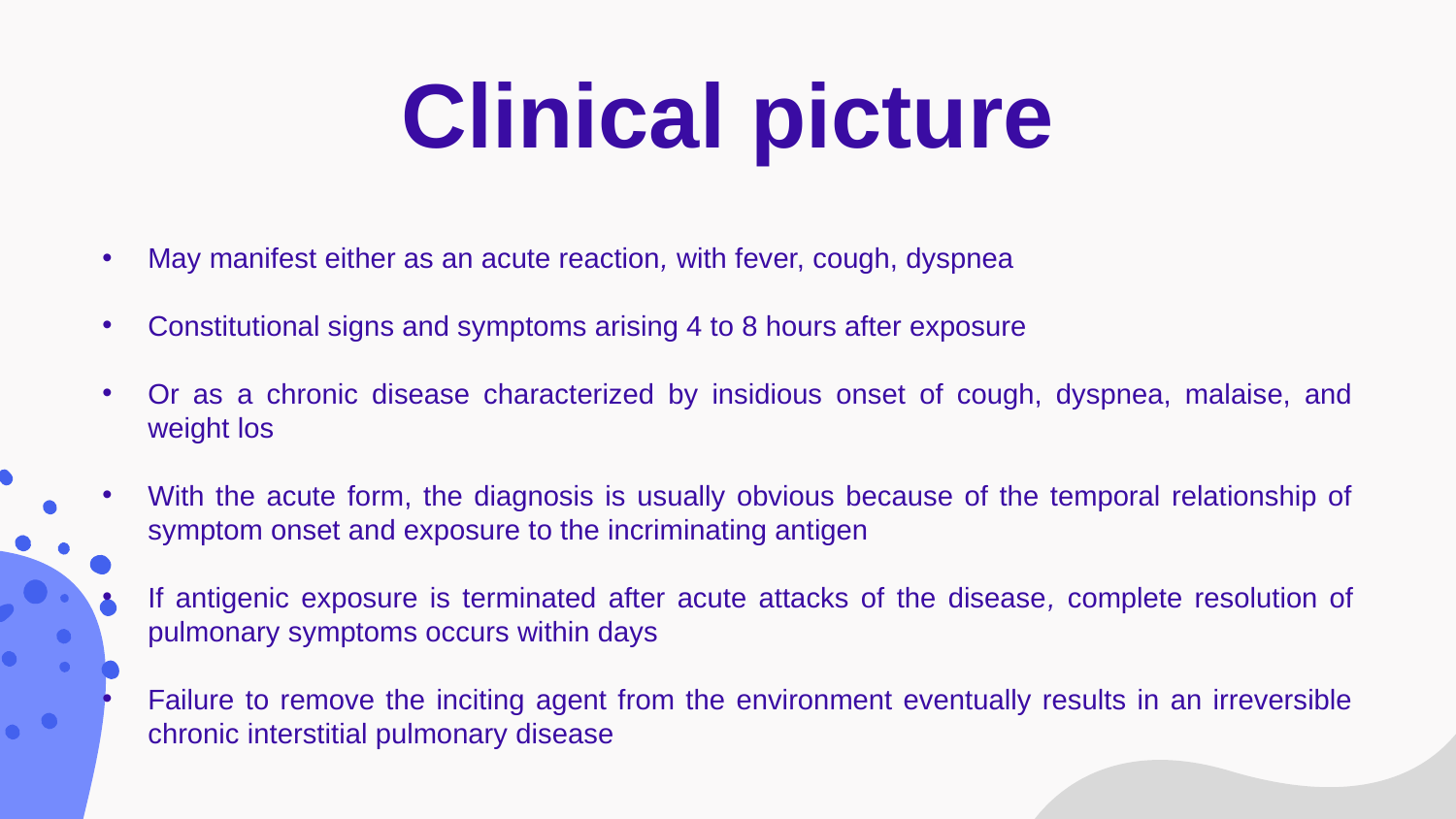

# Clinical picture
May manifest either as an acute reaction, with fever, cough, dyspnea

Constitutional signs and symptoms arising 4 to 8 hours after exposure

Or as a chronic disease characterized by insidious onset of cough, dyspnea, malaise, and weight los

With the acute form, the diagnosis is usually obvious because of the temporal relationship of symptom onset and exposure to the incriminating antigen

If antigenic exposure is terminated after acute attacks of the disease, complete resolution of pulmonary symptoms occurs within days

Failure to remove the inciting agent from the environment eventually results in an irreversible chronic interstitial pulmonary disease